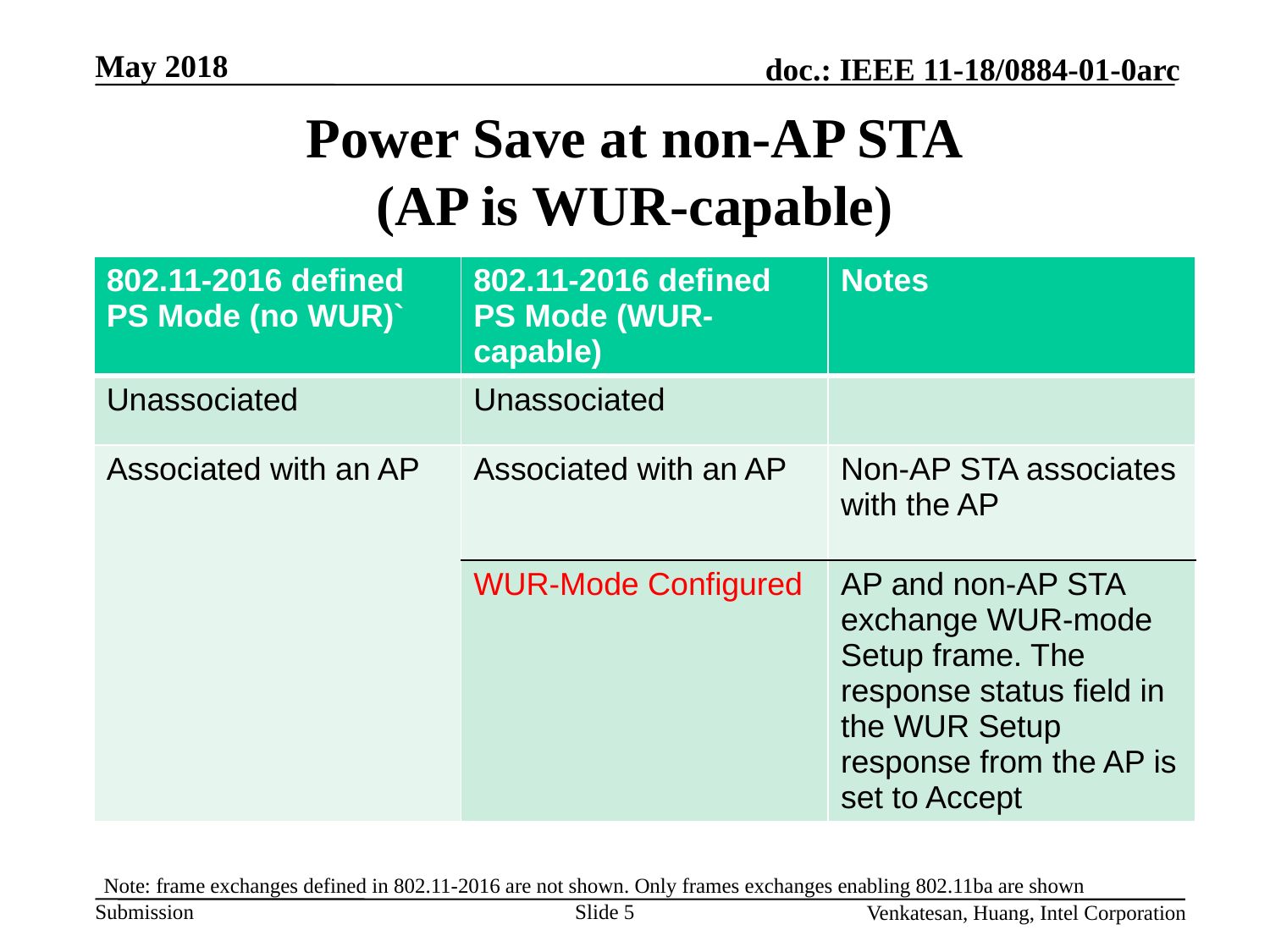

# Power Save at non-AP STA (AP is WUR-capable)
| 802.11-2016 defined PS Mode (no WUR)` | 802.11-2016 defined PS Mode (WUR-capable) | Notes |
| --- | --- | --- |
| Unassociated | Unassociated |  |
| Associated with an AP | Associated with an AP | Non-AP STA associates with the AP |
|  | WUR-Mode Configured | AP and non-AP STA exchange WUR-mode Setup frame. The response status field in the WUR Setup response from the AP is set to Accept |
Slide 5
Note: frame exchanges defined in 802.11-2016 are not shown. Only frames exchanges enabling 802.11ba are shown
Venkatesan, Huang, Intel Corporation